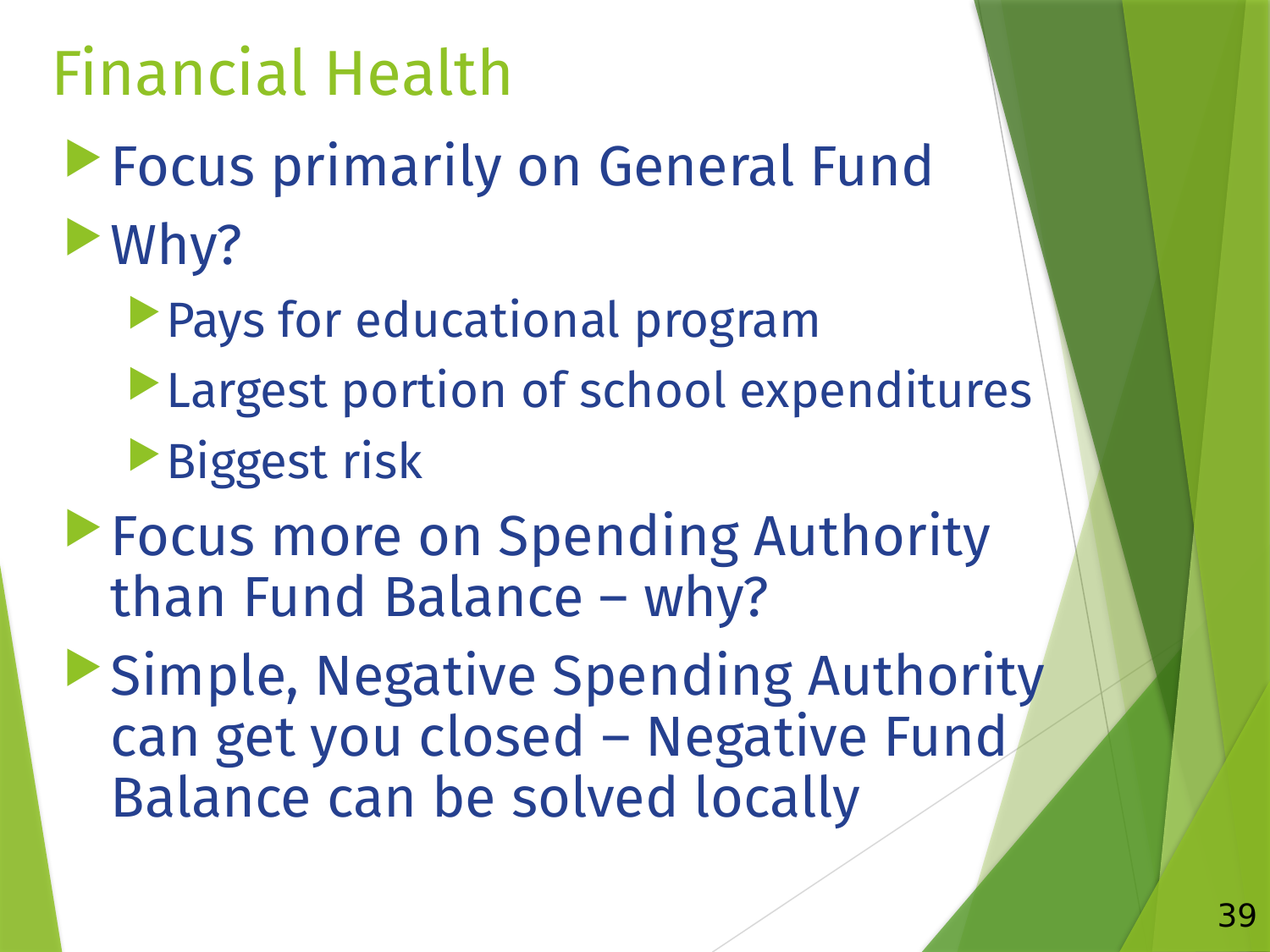

# Financial Health
Focus primarily on General Fund
Why?
Pays for educational program
Largest portion of school expenditures
Biggest risk
Focus more on Spending Authority than Fund Balance – why?
Simple, Negative Spending Authority can get you closed – Negative Fund Balance can be solved locally
39